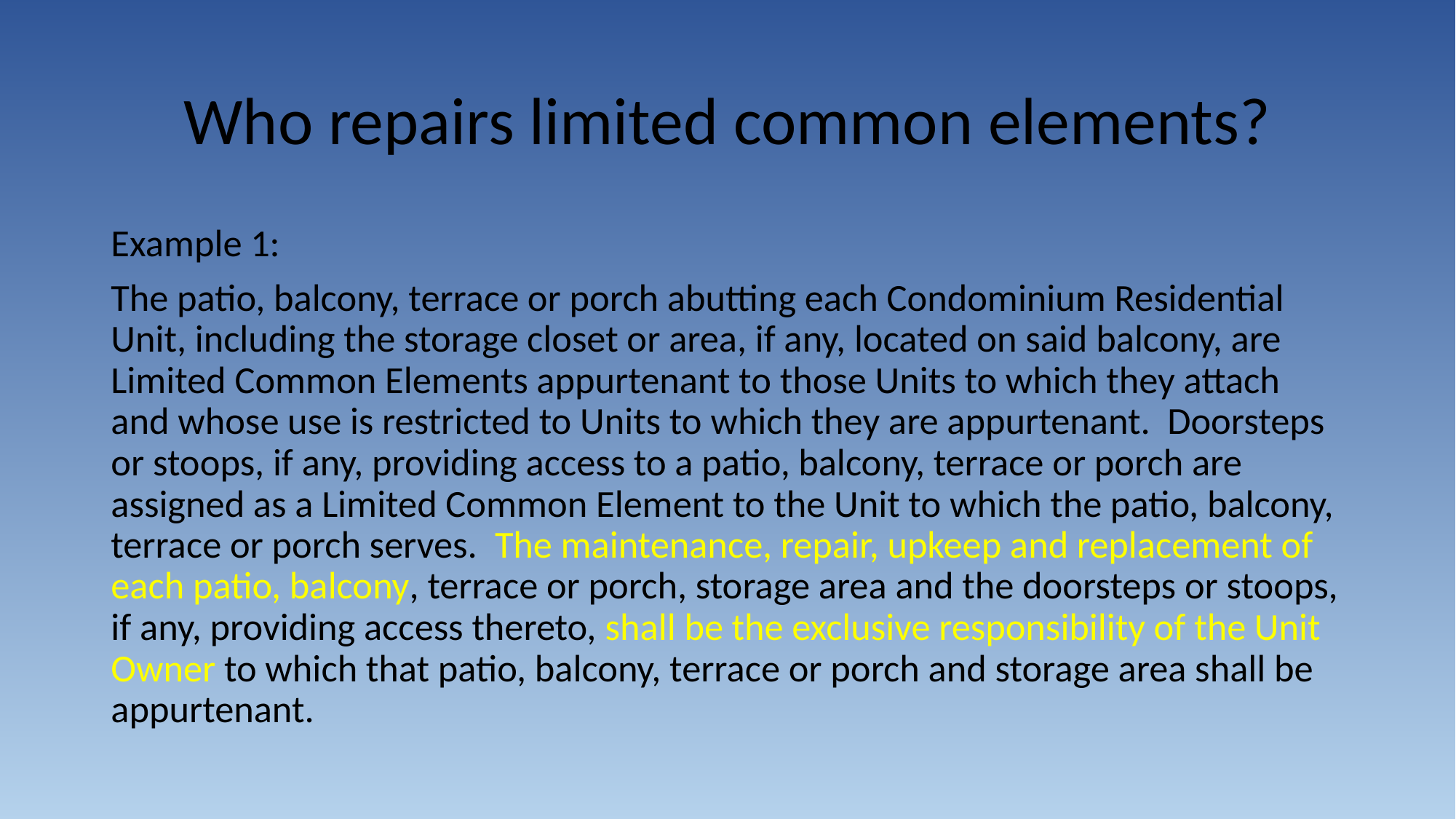

# Who repairs limited common elements?
Example 1:
The patio, balcony, terrace or porch abutting each Condominium Residential Unit, including the storage closet or area, if any, located on said balcony, are Limited Common Elements appurtenant to those Units to which they attach and whose use is restricted to Units to which they are appurtenant.  Doorsteps or stoops, if any, providing access to a patio, balcony, terrace or porch are assigned as a Limited Common Element to the Unit to which the patio, balcony, terrace or porch serves.  The maintenance, repair, upkeep and replacement of each patio, balcony, terrace or porch, storage area and the doorsteps or stoops, if any, providing access thereto, shall be the exclusive responsibility of the Unit Owner to which that patio, balcony, terrace or porch and storage area shall be appurtenant.